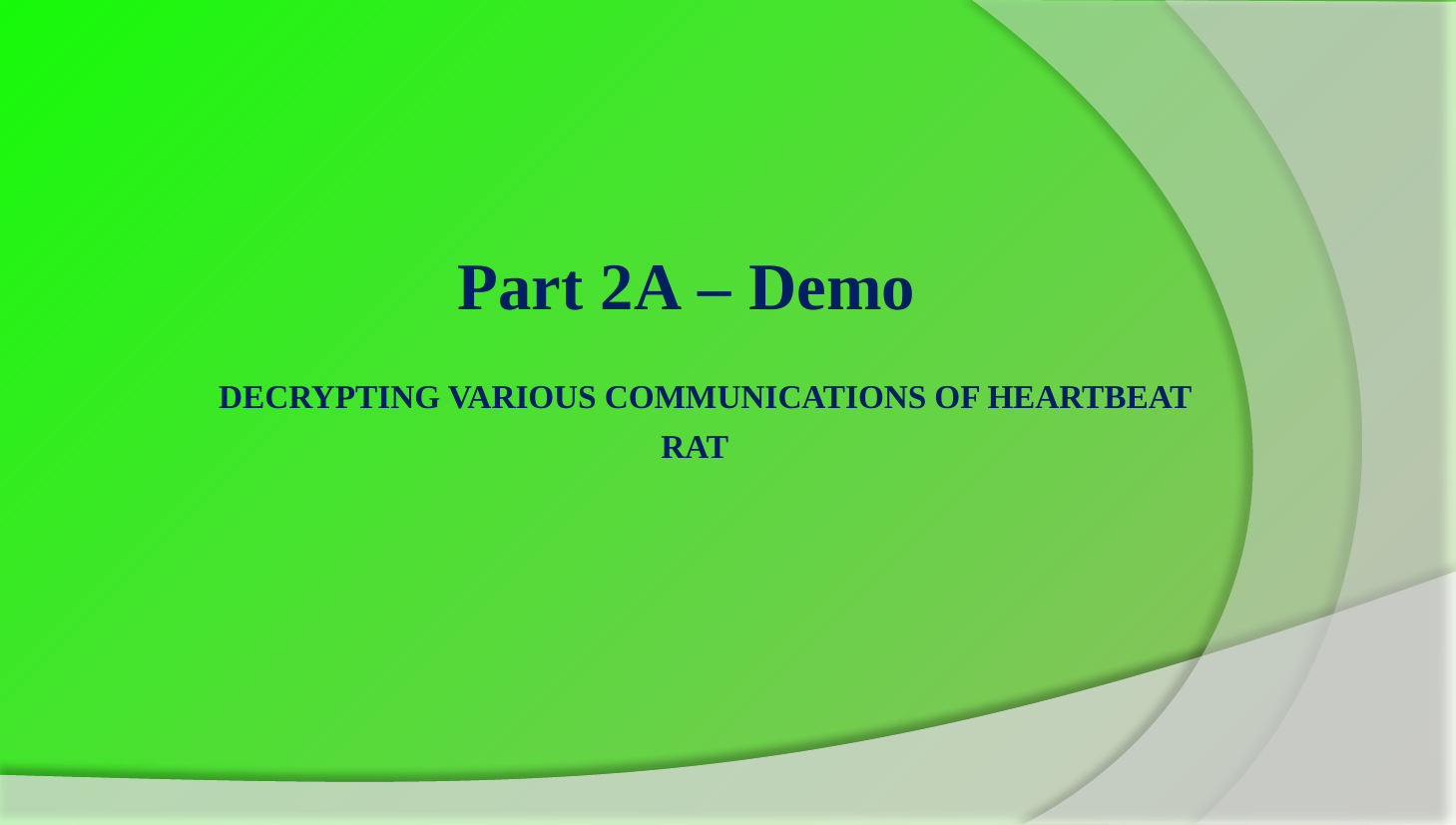

# Part 2A – Demo Decrypting various communications of Heartbeat RAT